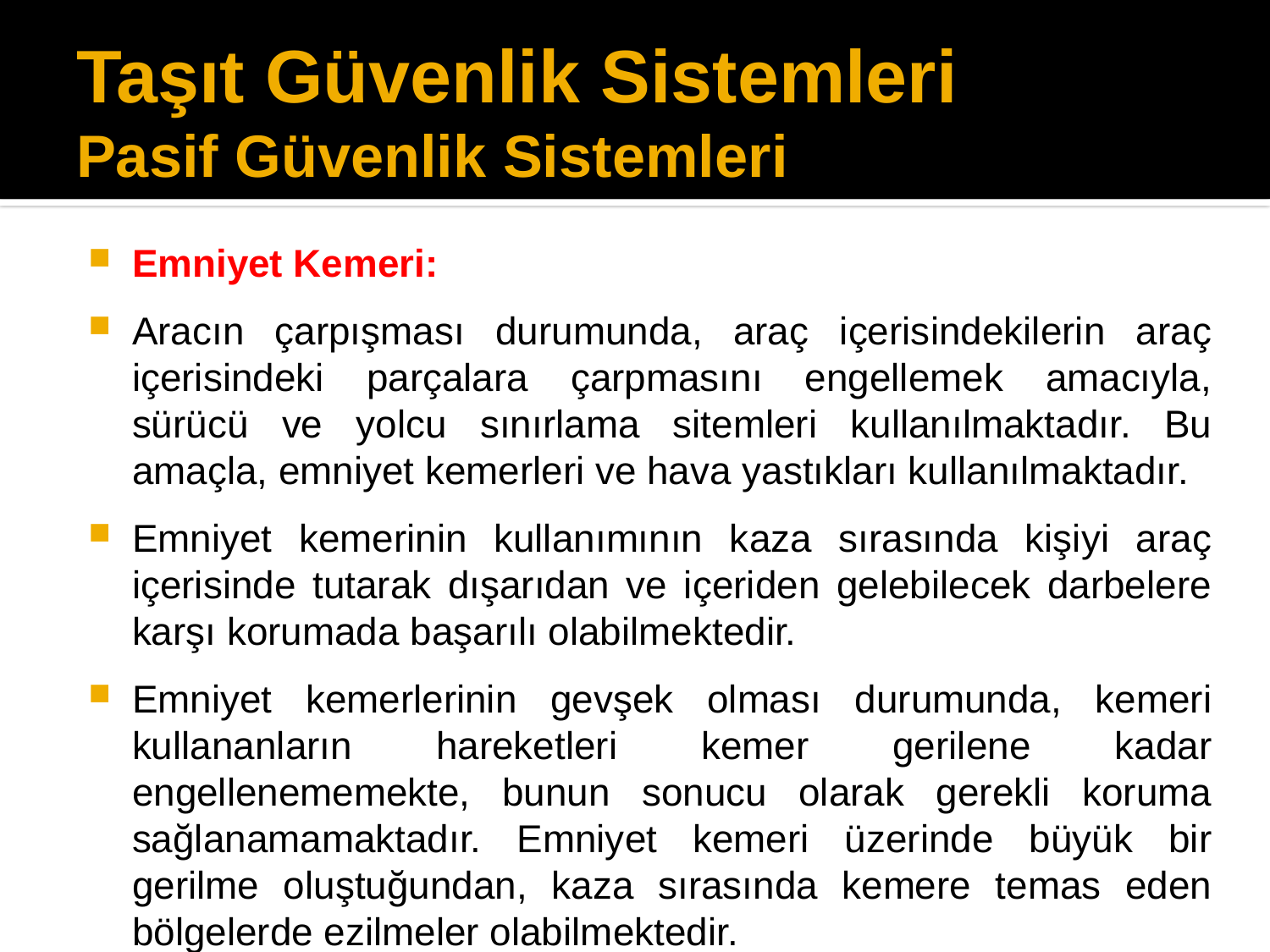

# Taşıt Güvenlik Sistemleri Pasif Güvenlik Sistemleri
Emniyet Kemeri:
Aracın çarpışması durumunda, araç içerisindekilerin araç içerisindeki parçalara çarpmasını engellemek amacıyla, sürücü ve yolcu sınırlama sitemleri kullanılmaktadır. Bu amaçla, emniyet kemerleri ve hava yastıkları kullanılmaktadır.
Emniyet kemerinin kullanımının kaza sırasında kişiyi araç içerisinde tutarak dışarıdan ve içeriden gelebilecek darbelere karşı korumada başarılı olabilmektedir.
Emniyet kemerlerinin gevşek olması durumunda, kemeri kullananların hareketleri kemer gerilene kadar engellenememekte, bunun sonucu olarak gerekli koruma sağlanamamaktadır. Emniyet kemeri üzerinde büyük bir gerilme oluştuğundan, kaza sırasında kemere temas eden bölgelerde ezilmeler olabilmektedir.